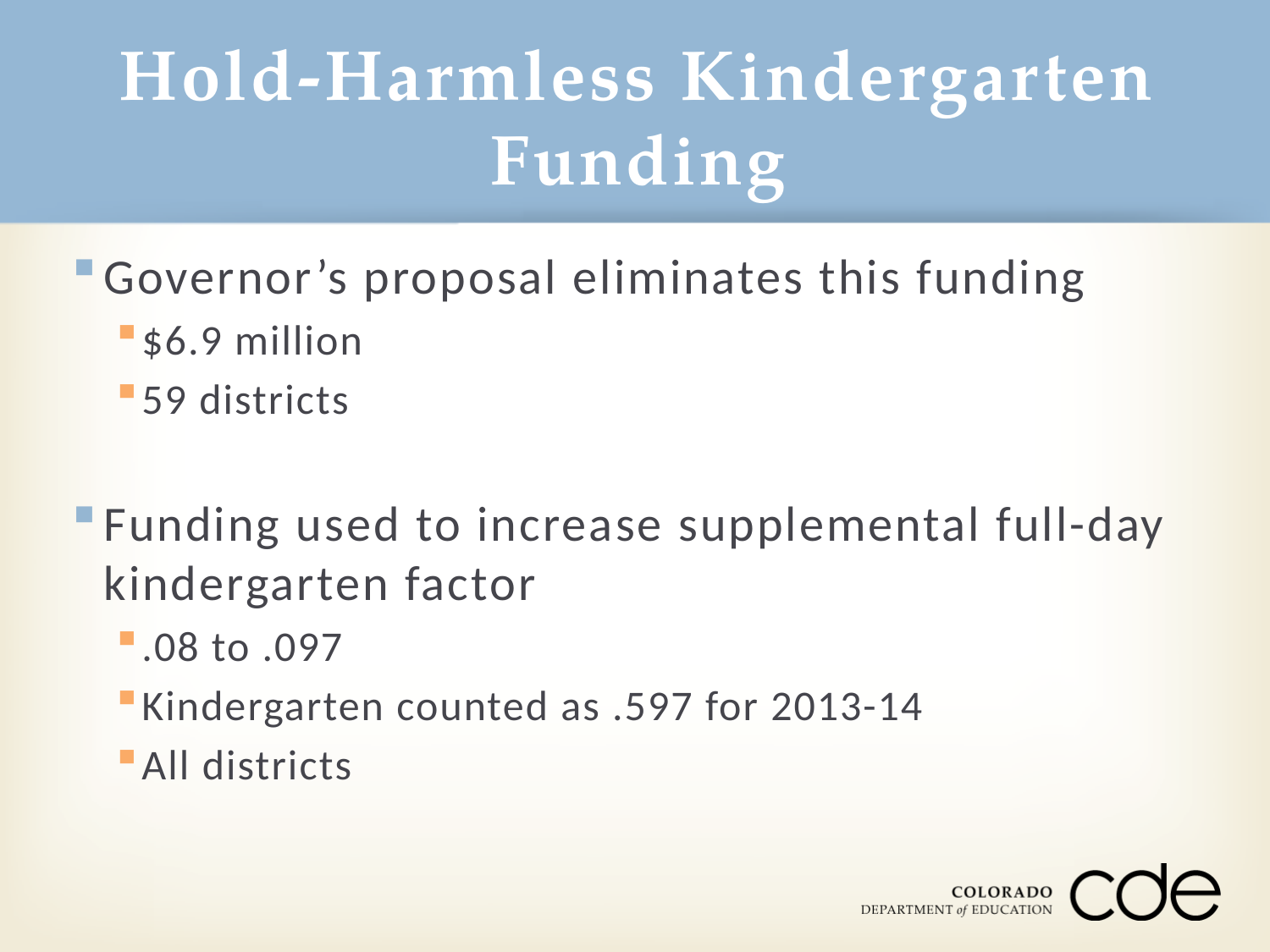

# Hold-Harmless Kindergarten Funding
Governor’s proposal eliminates this funding
$6.9 million
59 districts

Funding used to increase supplemental full-day kindergarten factor
.08 to .097
Kindergarten counted as .597 for 2013-14
All districts